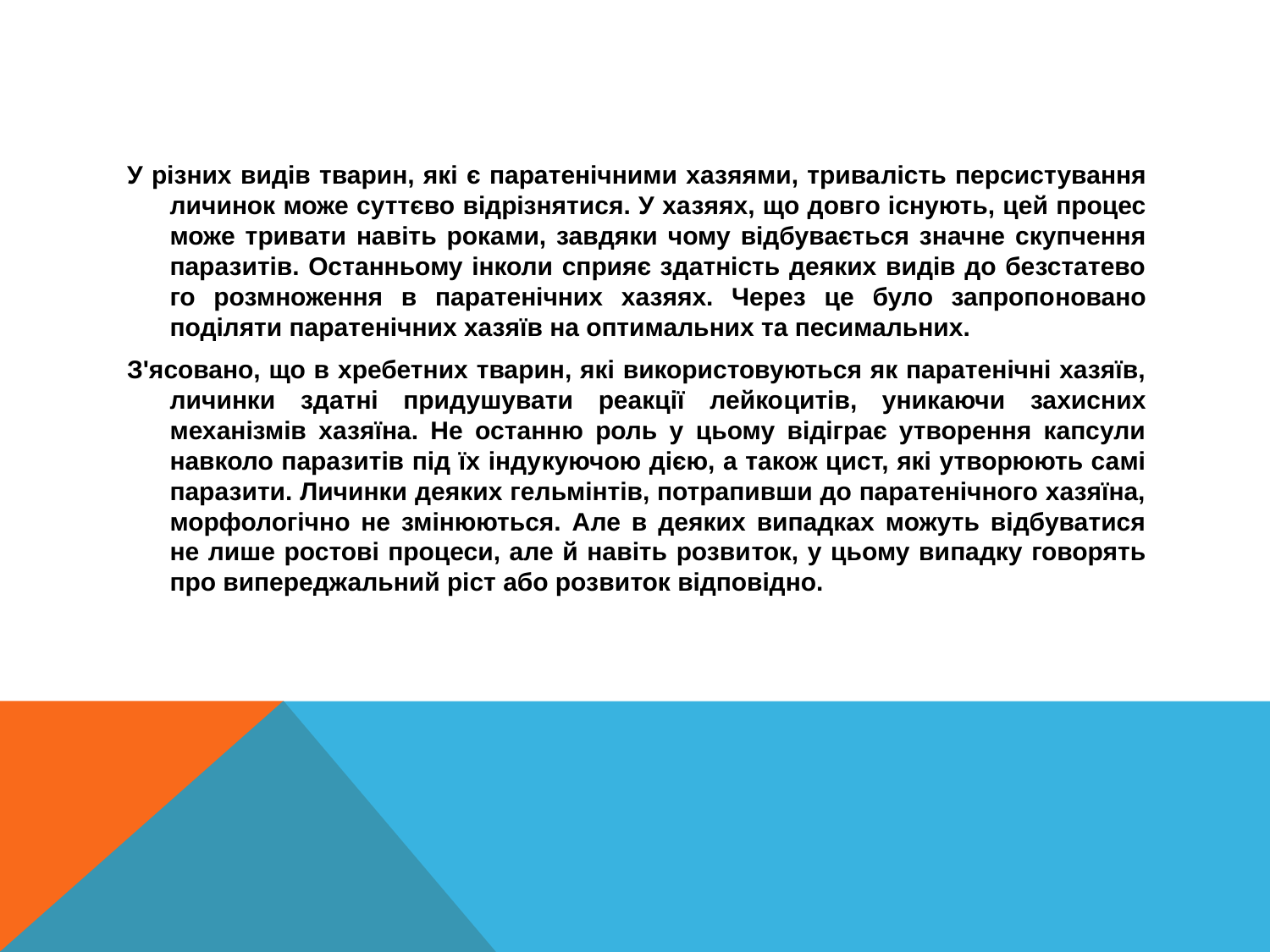

#
У різних видів тварин, які є паратенічними хазяями, трива­лість персистування личинок може суттєво відрізнятися. У ха­зяях, що довго існують, цей процес може тривати навіть рока­ми, завдяки чому відбувається значне скупчення паразитів. Останньому інколи сприяє здатність деяких видів до безстатево­го розмноження в паратенічних хазяях. Через це було запропо­новано поділяти паратенічних хазяїв на оптимальних та песимальних.
З'ясовано, що в хребетних тварин, які використовуються як паратенічні хазяїв, личинки здатні придушувати реакції лейко­цитів, уникаючи захисних механізмів хазяїна. Не останню роль у цьому відіграє утворення капсули навколо паразитів під їх інду­куючою дією, а також цист, які утворюють самі паразити. Личинки деяких гельмінтів, потрапивши до паратенічного хазяїна, морфологічно не змінюються. Але в деяких випадках можуть відбуватися не лише ростові процеси, але й навіть розви­ток, у цьому випадку говорять про випереджальний ріст або роз­виток відповідно.